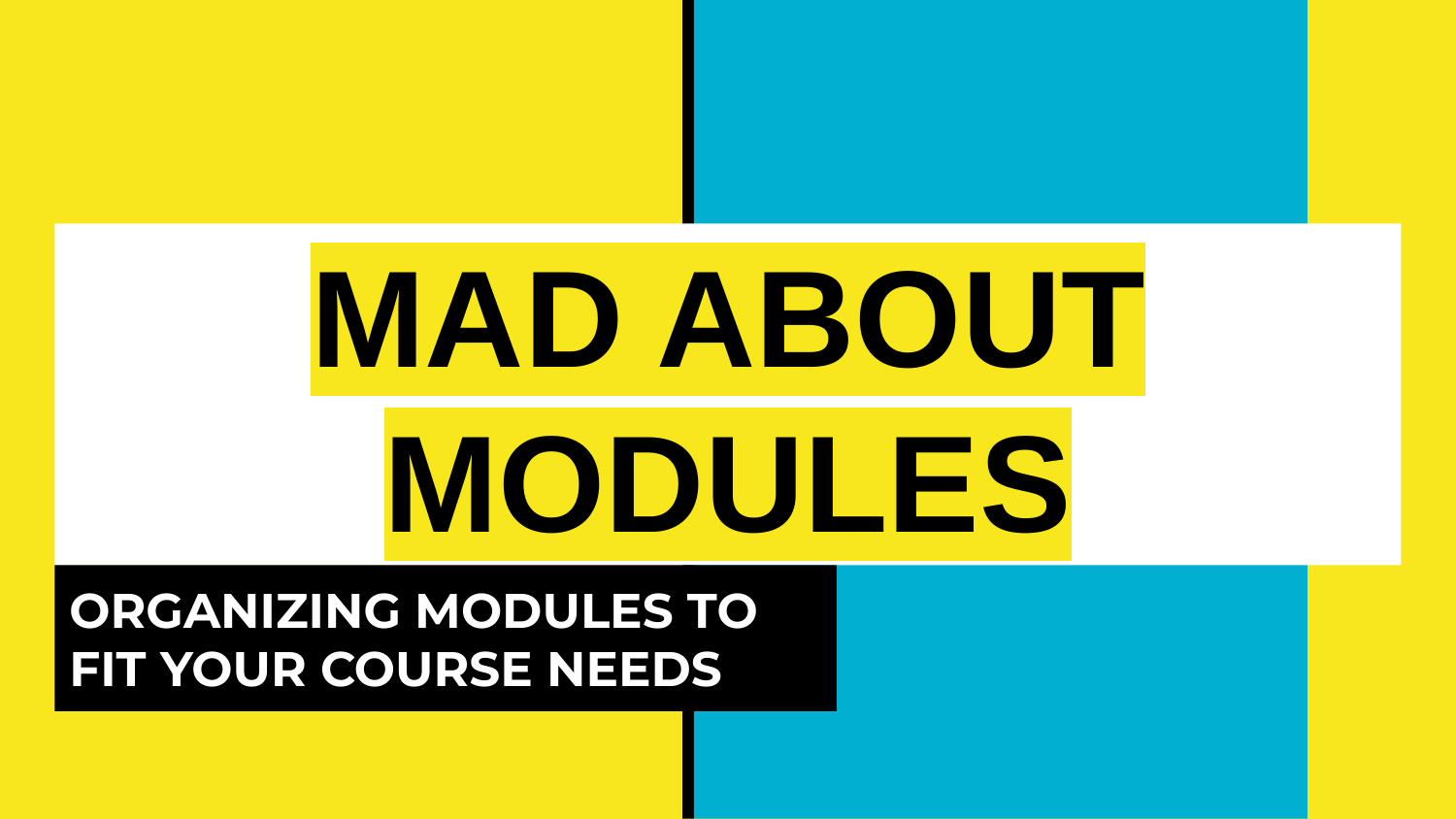

# MAD ABOUT MODULES
ORGANIZING MODULES TO FIT YOUR COURSE NEEDS